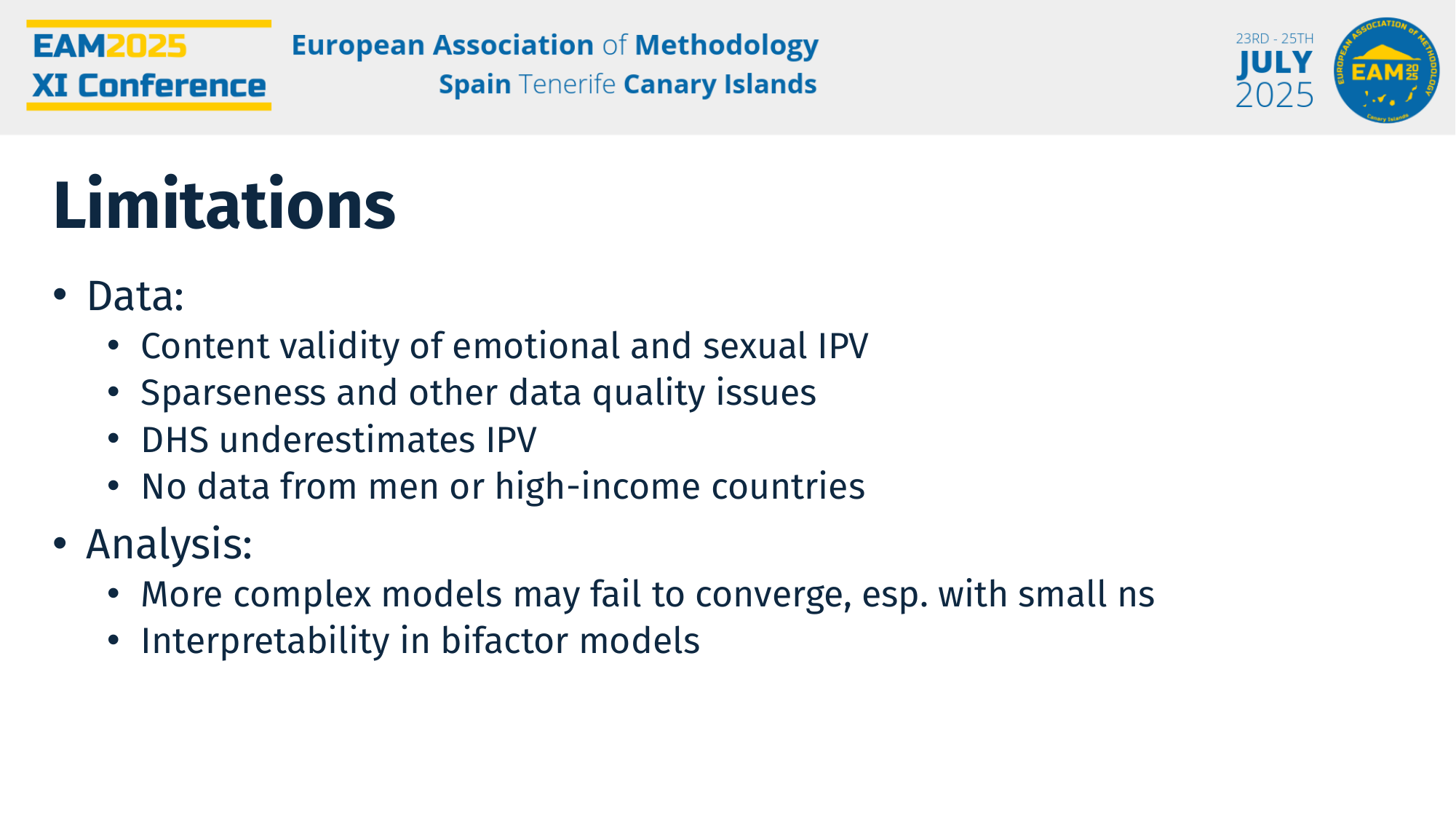

Limitations
Data:
Content validity of emotional and sexual IPV
Sparseness and other data quality issues
DHS underestimates IPV
No data from men or high-income countries
Analysis:
More complex models may fail to converge, esp. with small ns
Interpretability in bifactor models